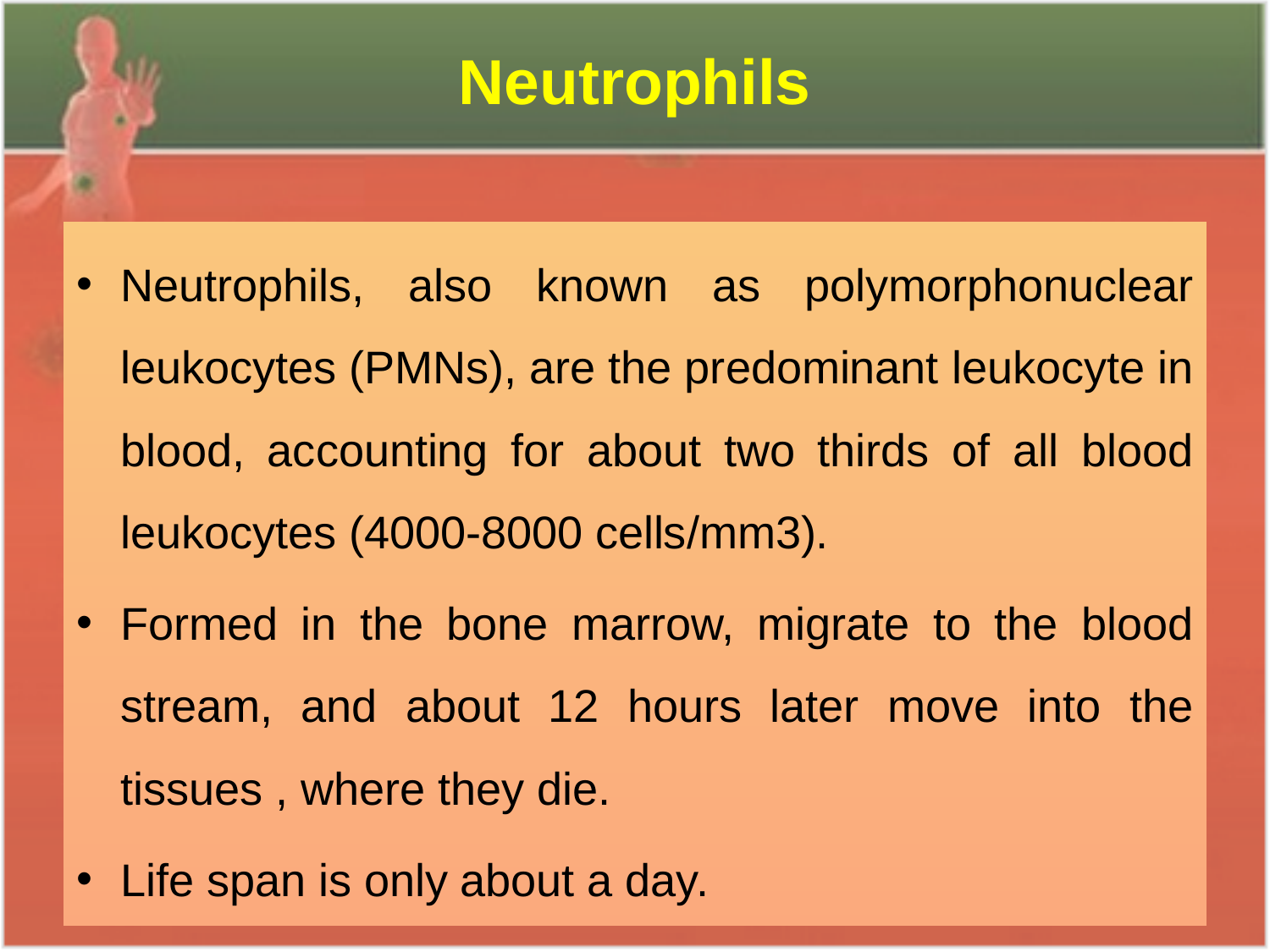

# Neutrophils
Neutrophils, also known as polymorphonuclear leukocytes (PMNs), are the predominant leukocyte in blood, accounting for about two thirds of all blood leukocytes (4000-8000 cells/mm3).
Formed in the bone marrow, migrate to the blood stream, and about 12 hours later move into the tissues , where they die.
Life span is only about a day.

37